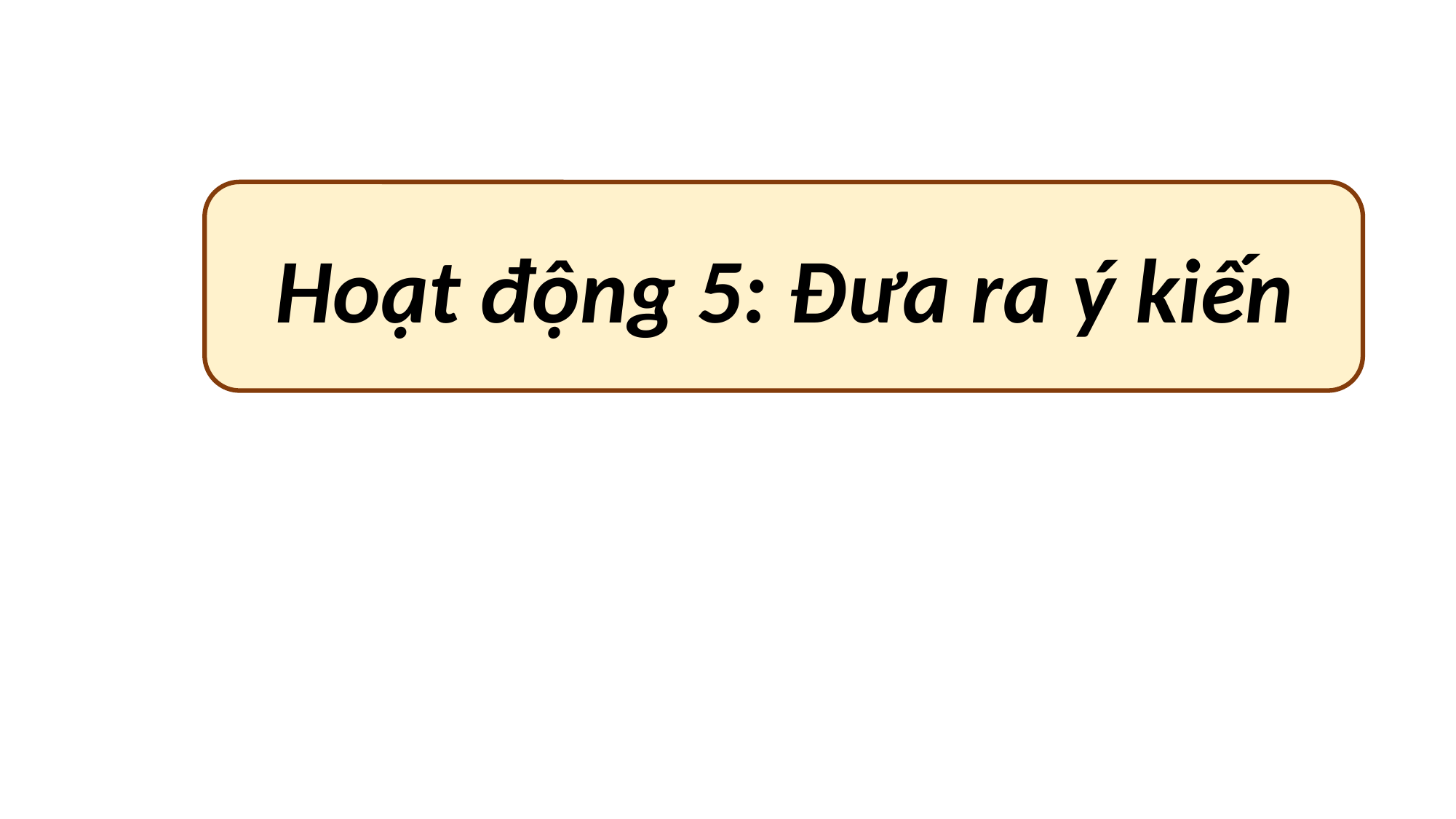

Hoạt động 5: Đưa ra ý kiến